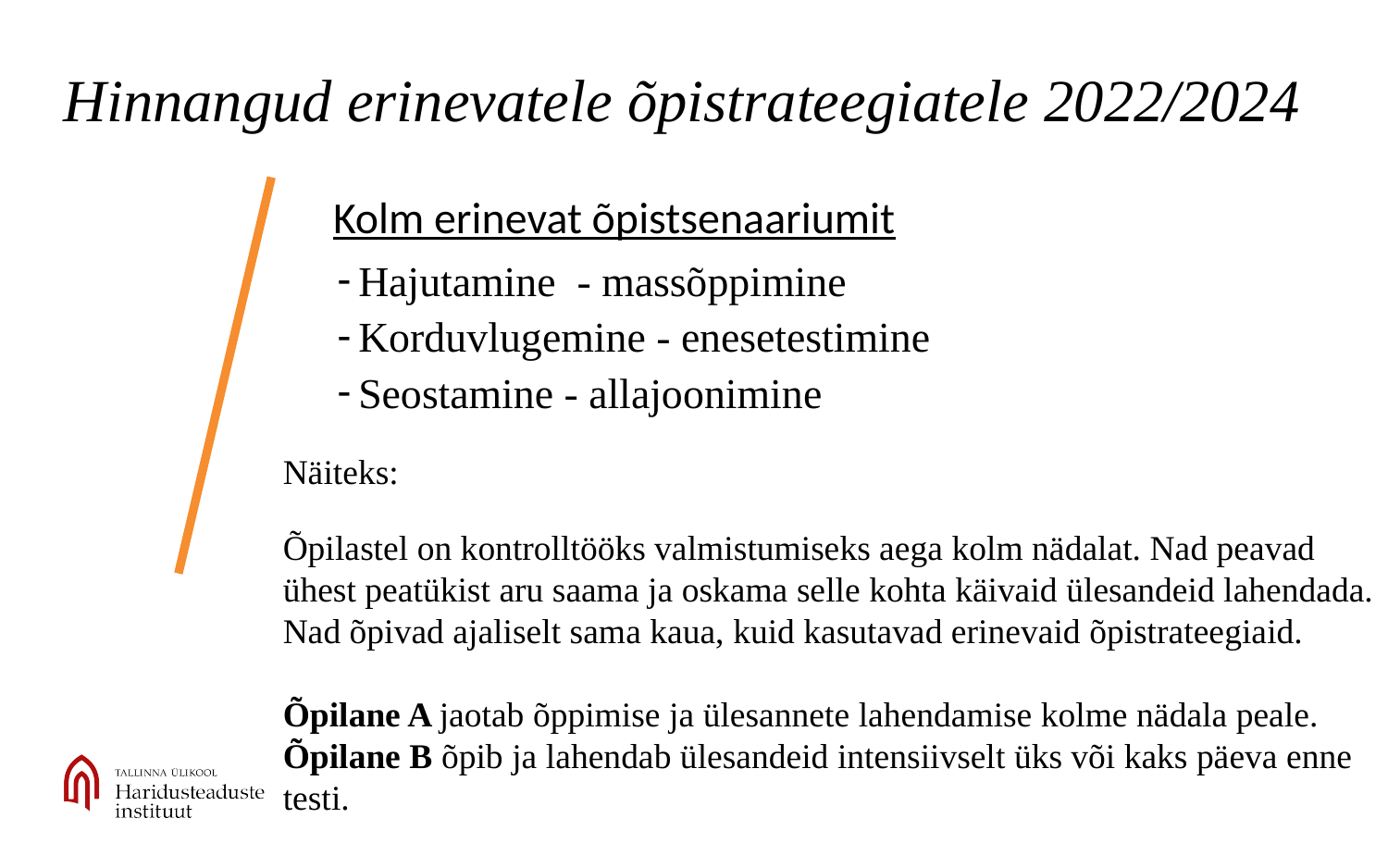

# Hinnangud erinevatele õpistrateegiatele 2022/2024
Kolm erinevat õpistsenaariumit
Hajutamine  - massõppimine
Korduvlugemine - enesetestimine
Seostamine - allajoonimine
Näiteks:

Õpilastel on kontrolltööks valmistumiseks aega kolm nädalat. Nad peavad ühest peatükist aru saama ja oskama selle kohta käivaid ülesandeid lahendada. Nad õpivad ajaliselt sama kaua, kuid kasutavad erinevaid õpistrateegiaid.

Õpilane A jaotab õppimise ja ülesannete lahendamise kolme nädala peale.
Õpilane B õpib ja lahendab ülesandeid intensiivselt üks või kaks päeva enne testi.